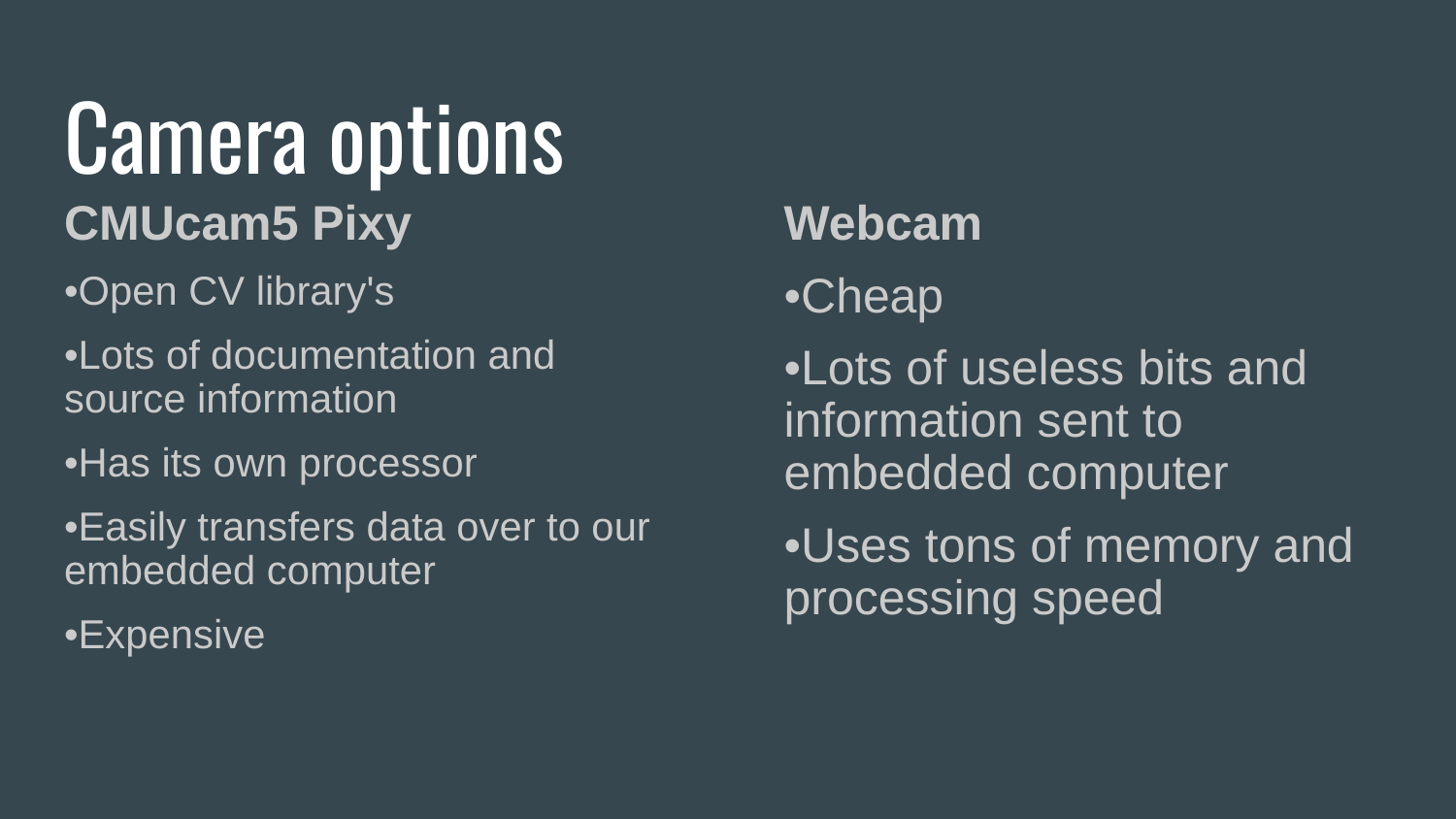

# Camera options
CMUcam5 Pixy
•Open CV library's
•Lots of documentation and source information
•Has its own processor
•Easily transfers data over to our embedded computer
•Expensive

Webcam
•Cheap
•Lots of useless bits and information sent to embedded computer
•Uses tons of memory and processing speed